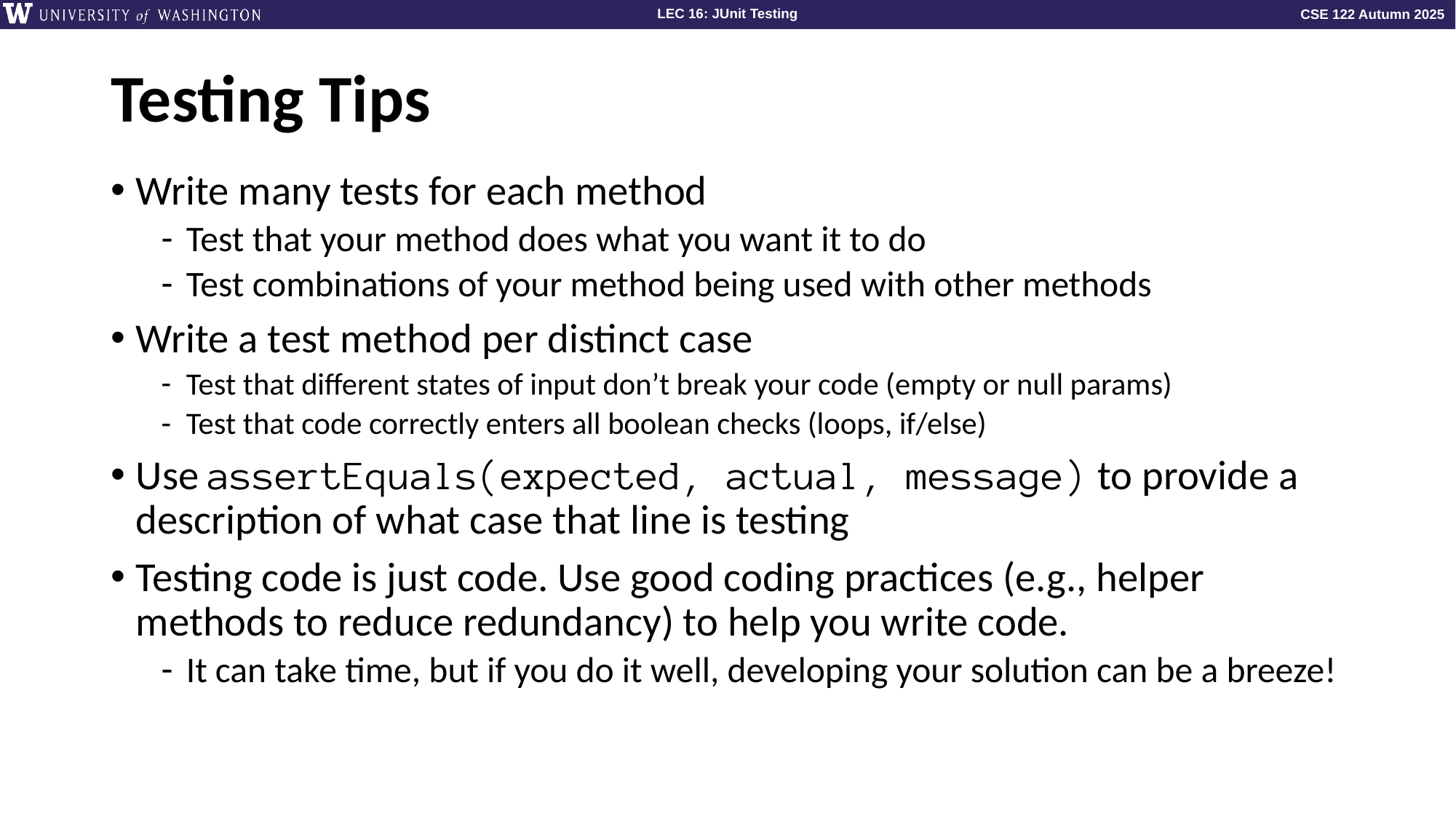

# Testing Tips
Write many tests for each method
Test that your method does what you want it to do
Test combinations of your method being used with other methods
Write a test method per distinct case
Test that different states of input don’t break your code (empty or null params)
Test that code correctly enters all boolean checks (loops, if/else)
Use assertEquals(expected, actual, message) to provide a description of what case that line is testing
Testing code is just code. Use good coding practices (e.g., helper methods to reduce redundancy) to help you write code.
It can take time, but if you do it well, developing your solution can be a breeze!